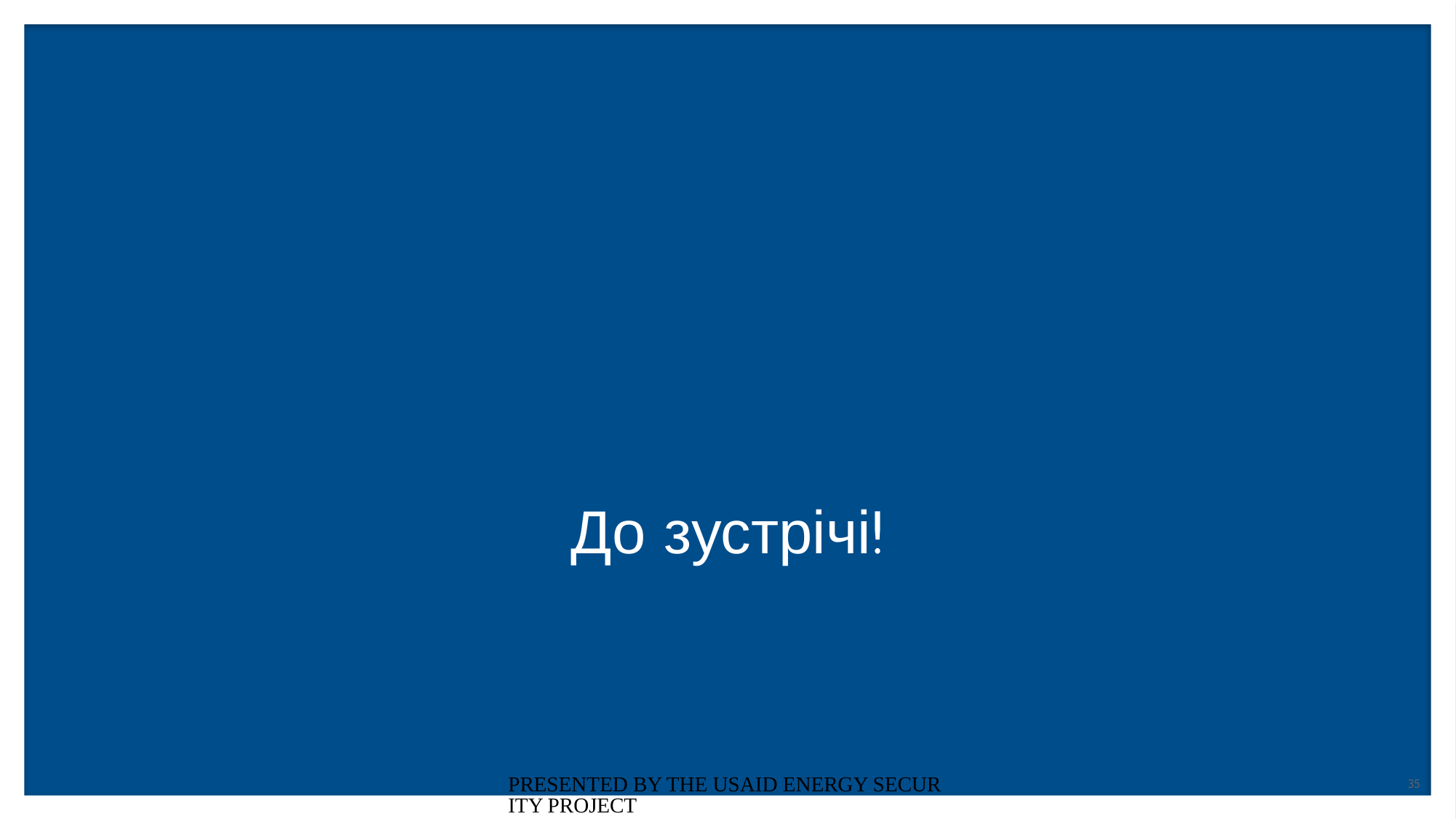

# До зустрічі!
PRESENTED BY THE USAID ENERGY SECURITY PROJECT
35